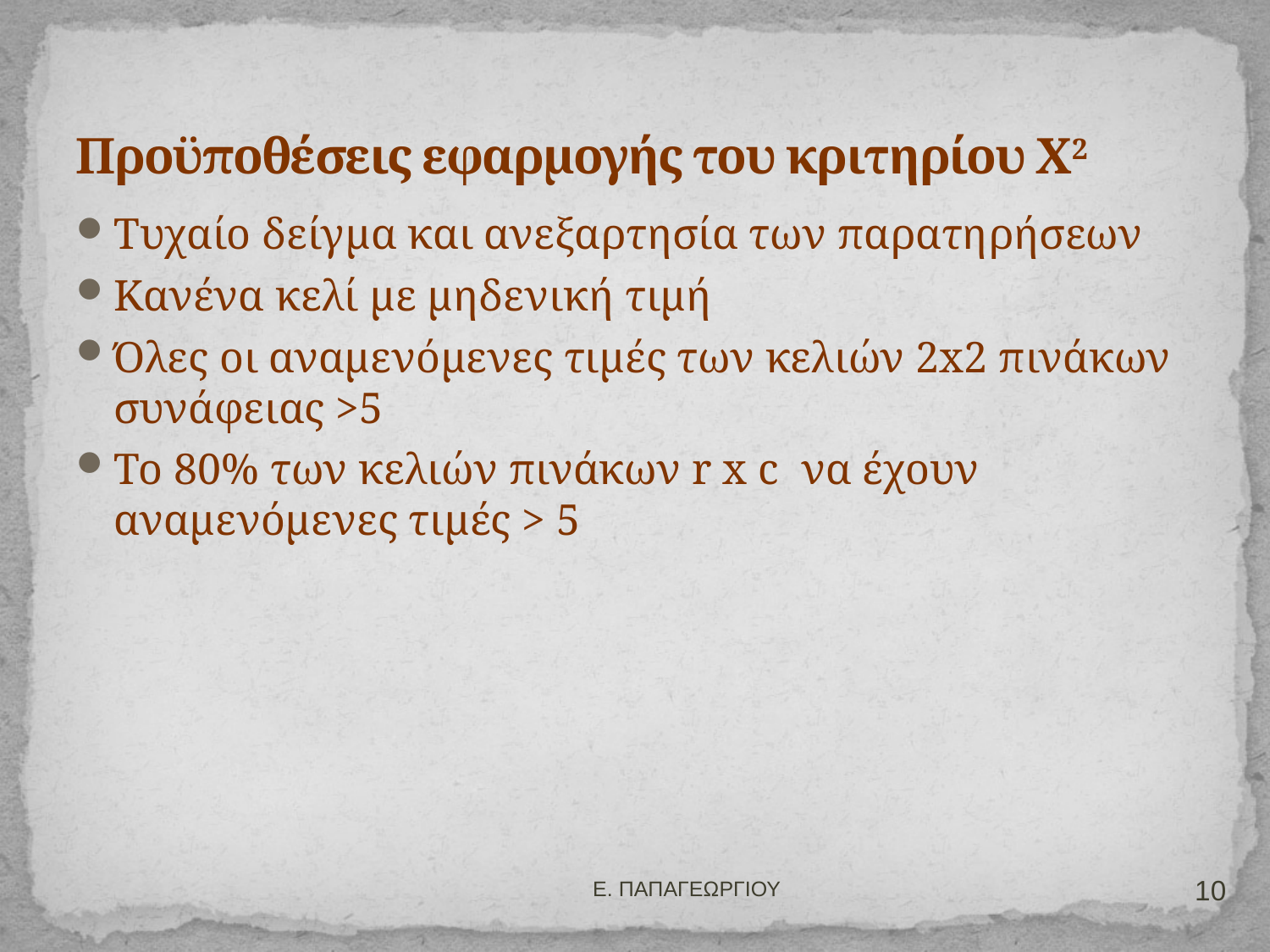

# Προϋποθέσεις εφαρμογής του κριτηρίου Χ2
Τυχαίο δείγμα και ανεξαρτησία των παρατηρήσεων
Κανένα κελί με μηδενική τιμή
Όλες οι αναμενόμενες τιμές των κελιών 2x2 πινάκων συνάφειας >5
Το 80% των κελιών πινάκων r x c  να έχουν αναμενόμενες τιμές > 5
10
Ε. ΠΑΠΑΓΕΩΡΓΙΟΥ